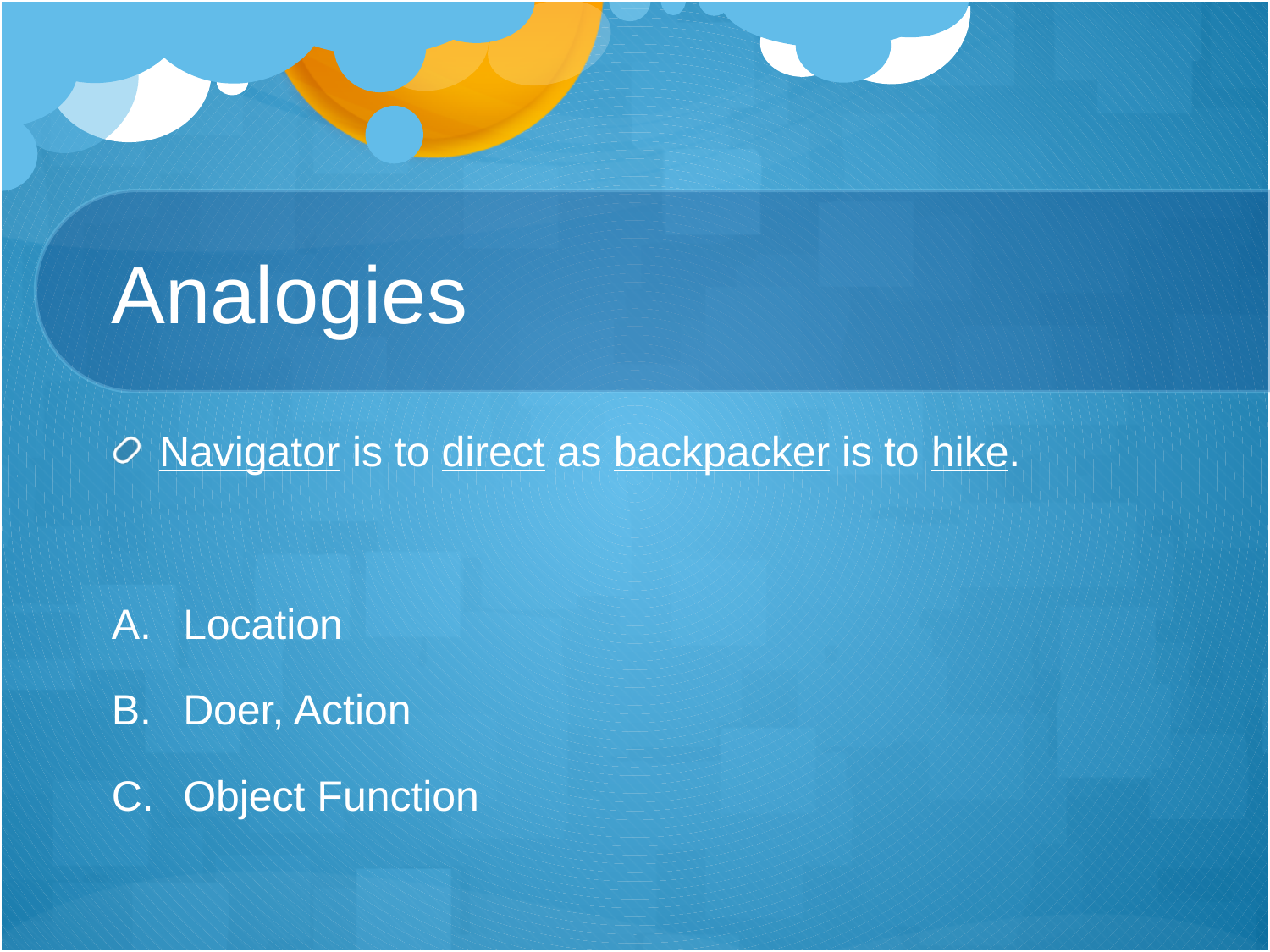

# Analogies
Navigator is to direct as backpacker is to hike.

Location
Doer, Action
Object Function